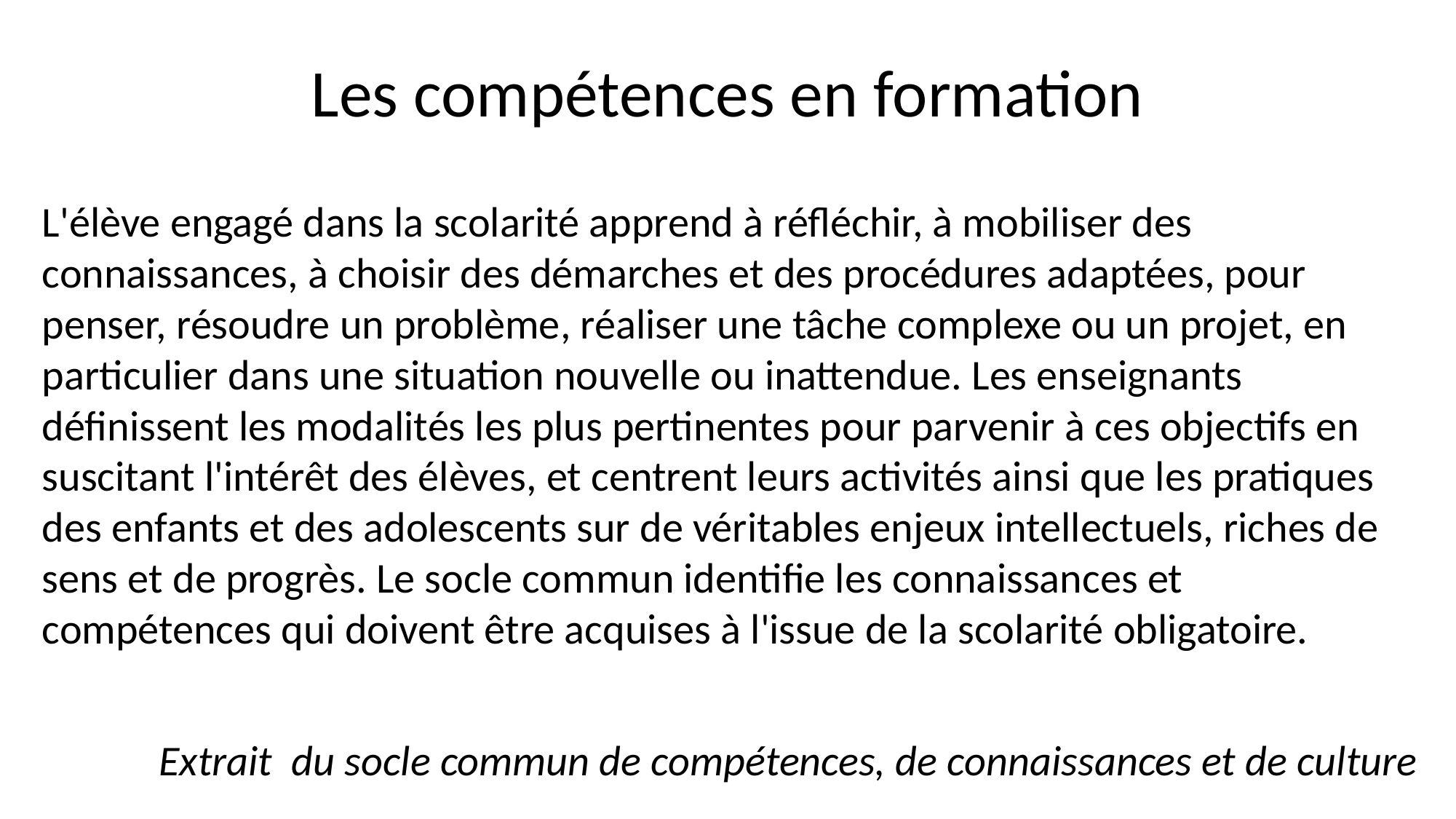

# Les compétences en formation
L'élève engagé dans la scolarité apprend à réfléchir, à mobiliser des connaissances, à choisir des démarches et des procédures adaptées, pour penser, résoudre un problème, réaliser une tâche complexe ou un projet, en particulier dans une situation nouvelle ou inattendue. Les enseignants définissent les modalités les plus pertinentes pour parvenir à ces objectifs en suscitant l'intérêt des élèves, et centrent leurs activités ainsi que les pratiques des enfants et des adolescents sur de véritables enjeux intellectuels, riches de sens et de progrès. Le socle commun identifie les connaissances et compétences qui doivent être acquises à l'issue de la scolarité obligatoire.

Extrait  du socle commun de compétences, de connaissances et de culture